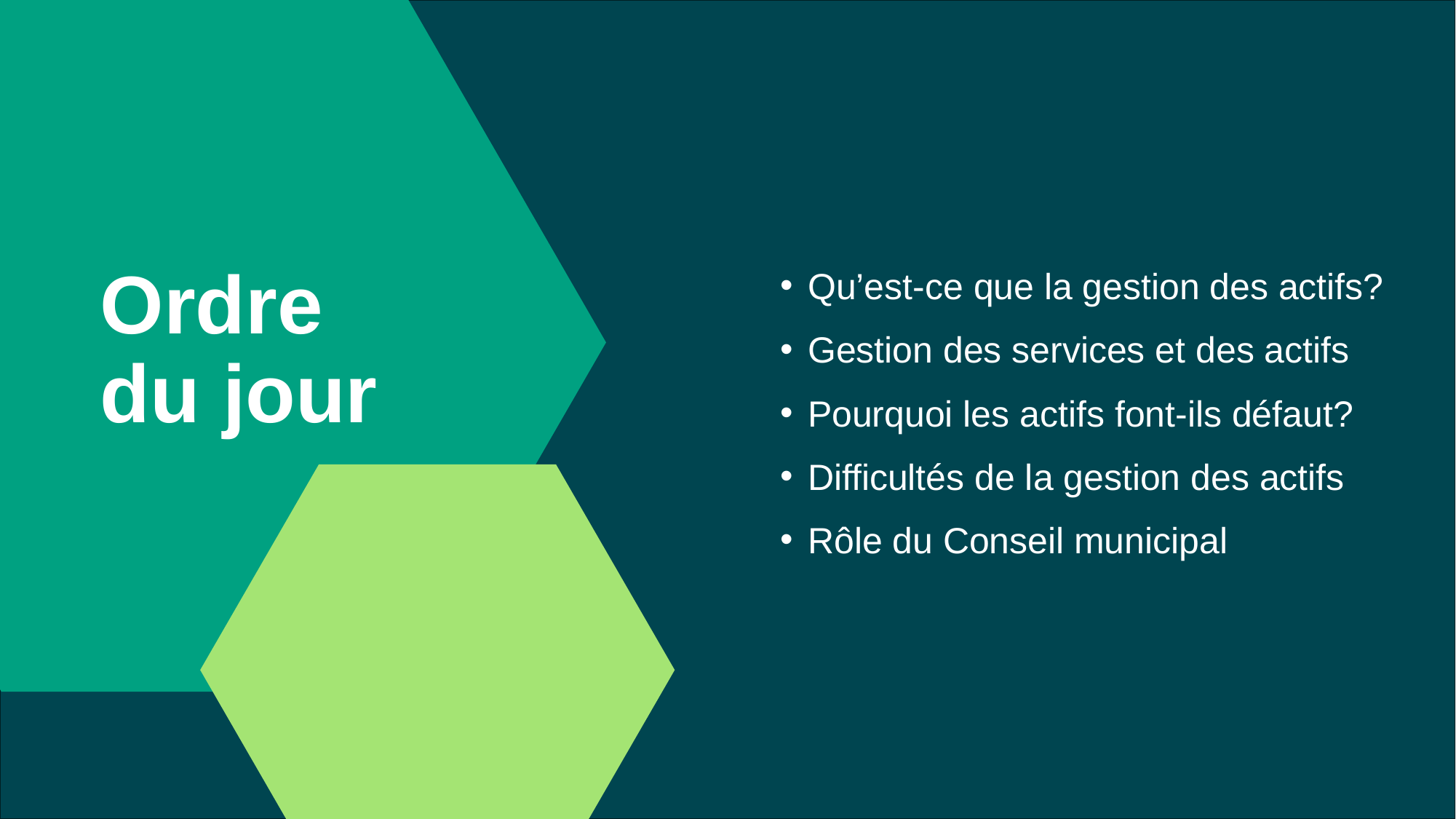

# Ordre du jour
Qu’est-ce que la gestion des actifs?
Gestion des services et des actifs
Pourquoi les actifs font-ils défaut?
Difficultés de la gestion des actifs
Rôle du Conseil municipal